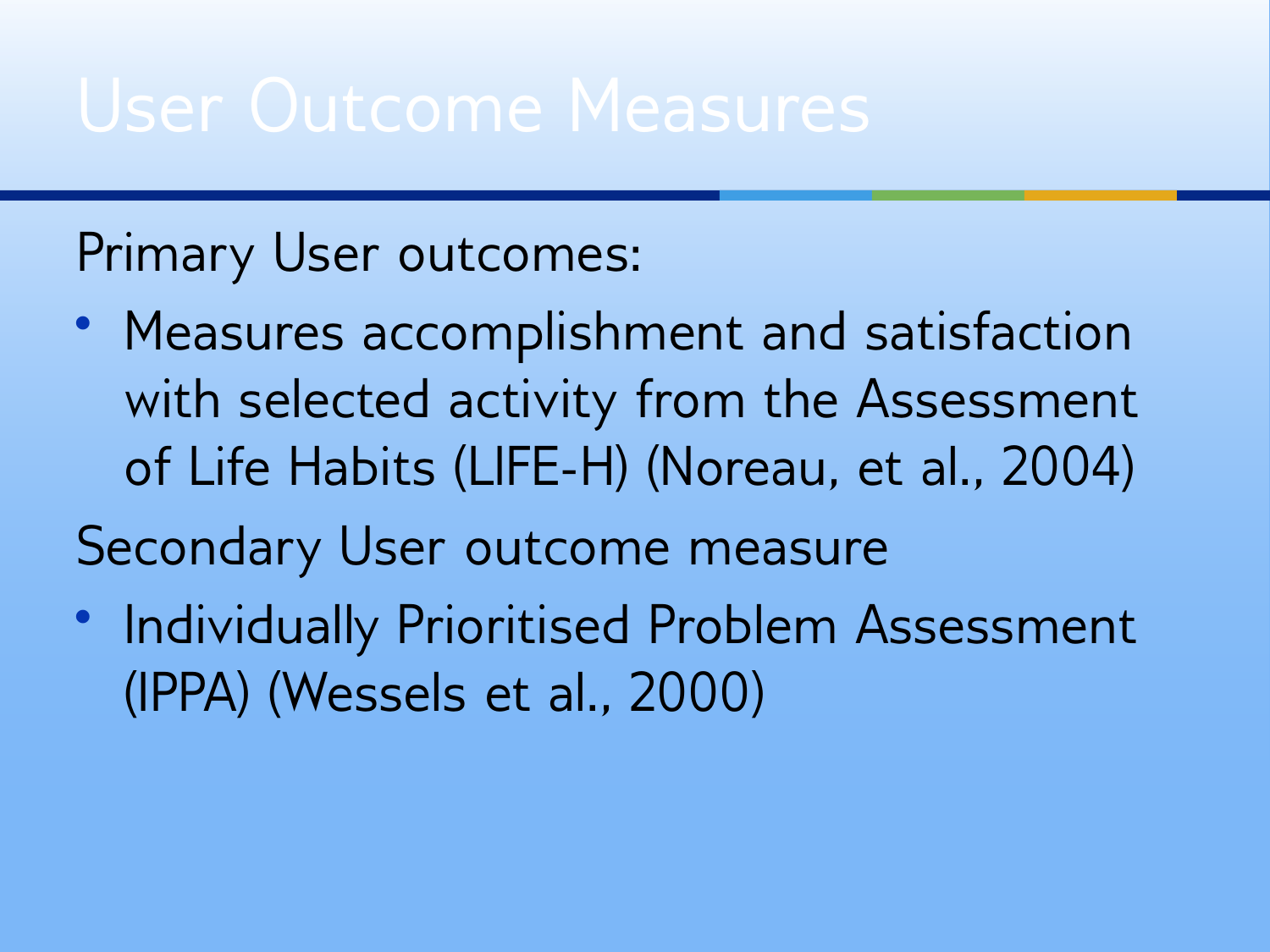

# User Outcome Measures
Primary User outcomes:
Measures accomplishment and satisfaction with selected activity from the Assessment of Life Habits (LIFE-H) (Noreau, et al., 2004)
Secondary User outcome measure
Individually Prioritised Problem Assessment (IPPA) (Wessels et al., 2000)